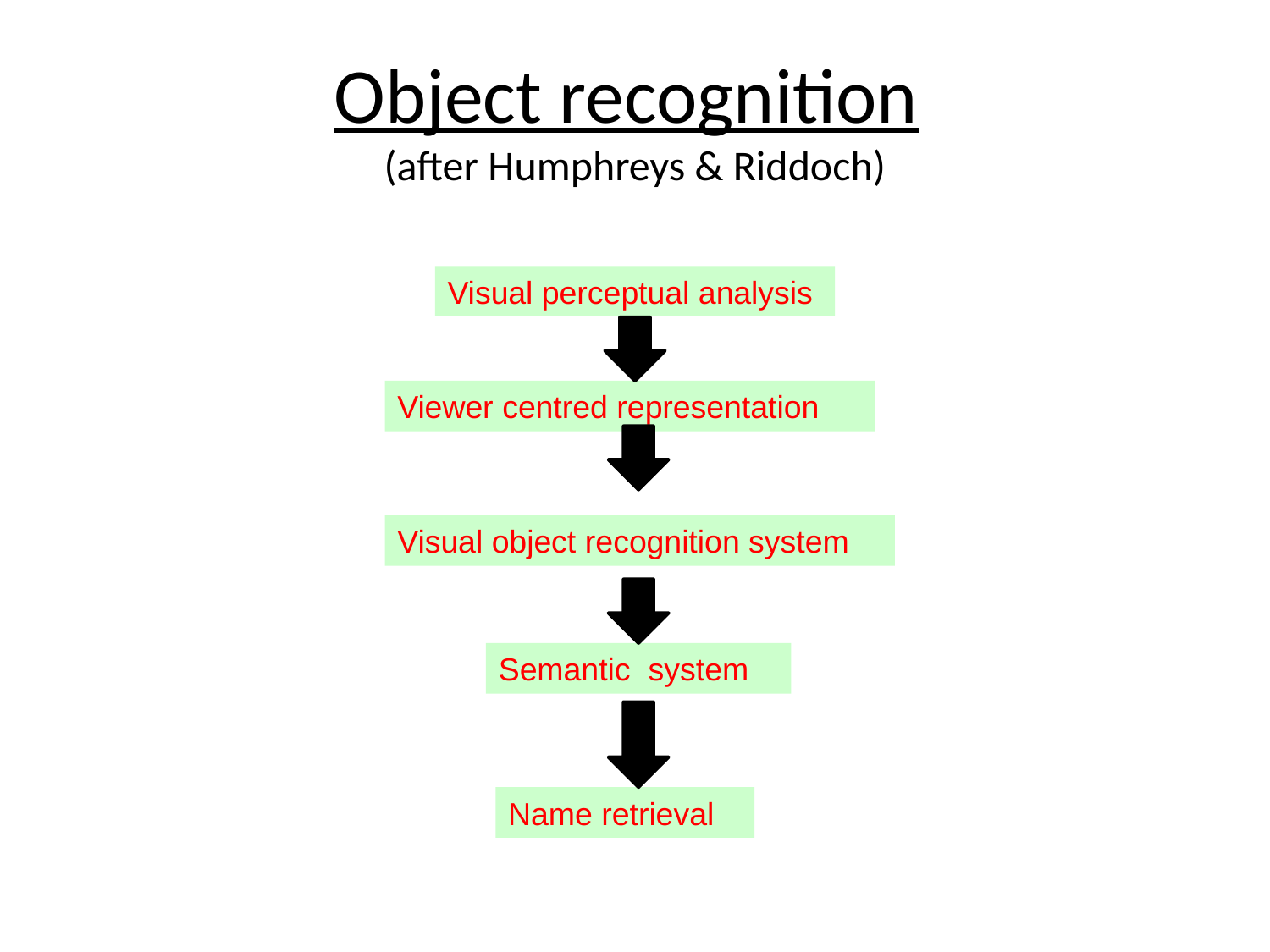

# Object recognition (after Humphreys & Riddoch)
Visual perceptual analysis

Viewer centred representation

Visual object recognition system

Semantic  system

Name retrieval